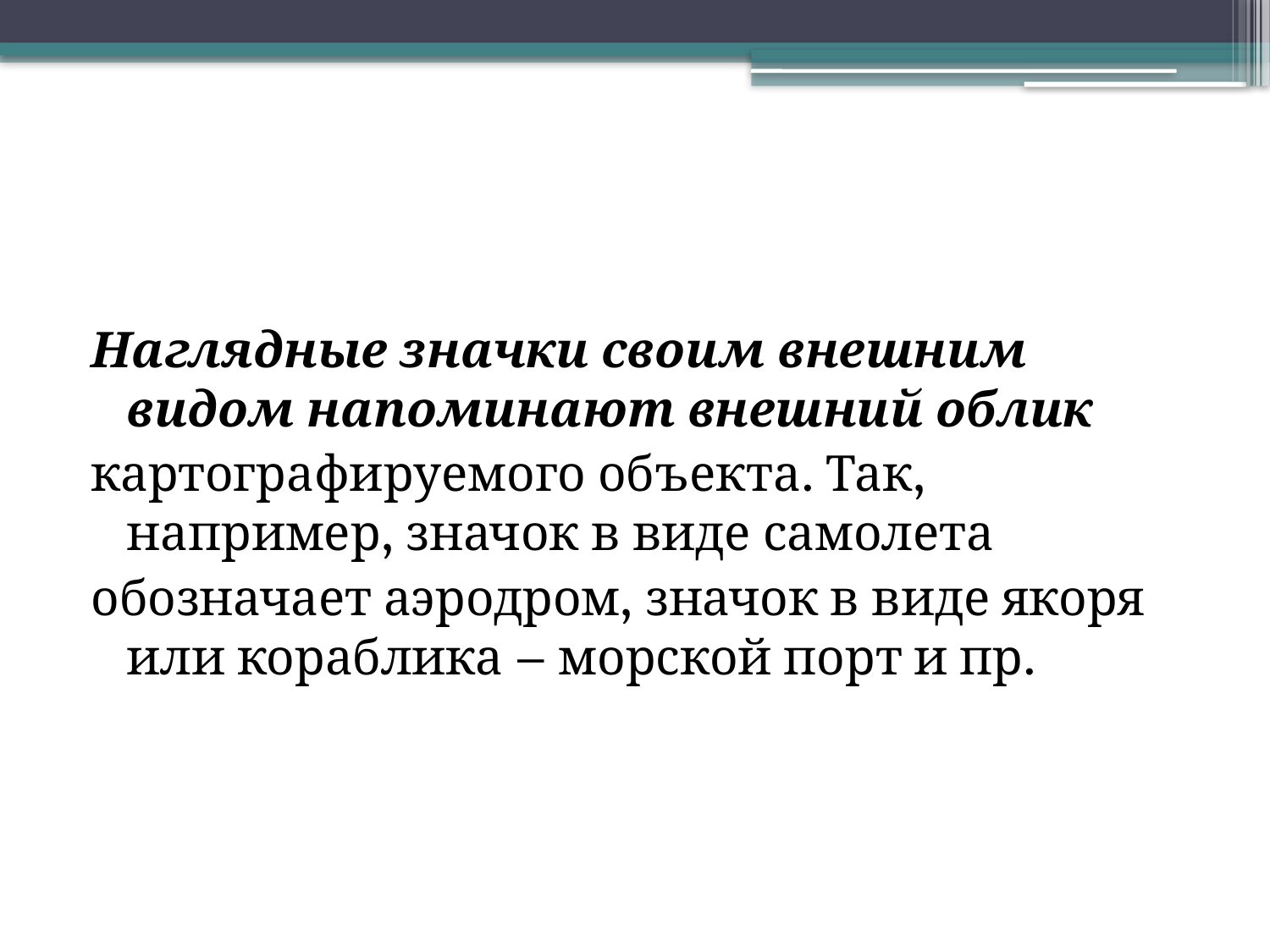

#
Наглядные значки своим внешним видом напоминают внешний облик
картографируемого объекта. Так, например, значок в виде самолета
обозначает аэродром, значок в виде якоря или кораблика – морской порт и пр.